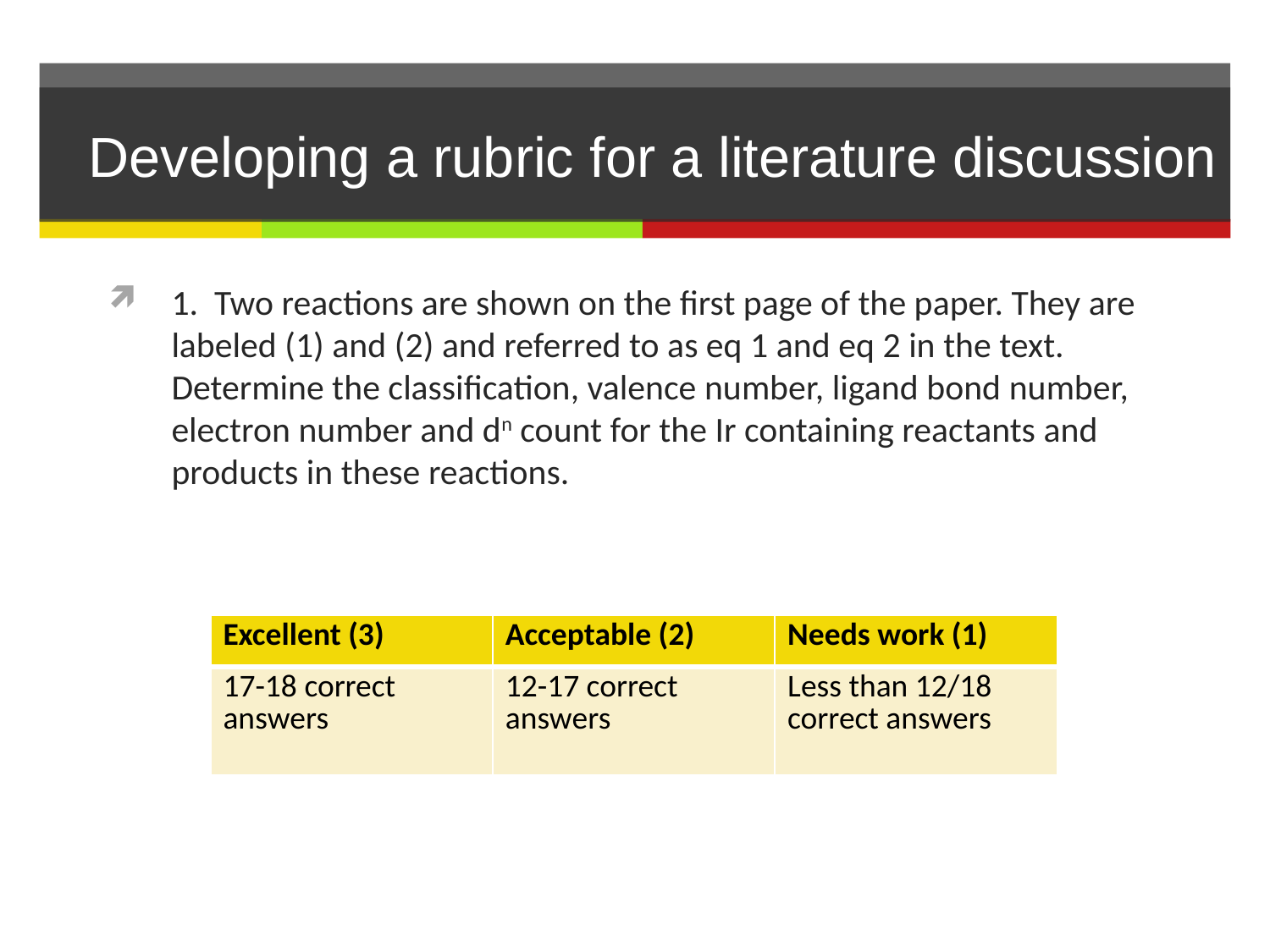

# Developing a rubric for a literature discussion
1.  Two reactions are shown on the first page of the paper. They are labeled (1) and (2) and referred to as eq 1 and eq 2 in the text. Determine the classification, valence number, ligand bond number, electron number and dn count for the Ir containing reactants and products in these reactions.

| Excellent (3) | Acceptable (2) | Needs work (1) |
| --- | --- | --- |
| 17-18 correct answers | 12-17 correct answers | Less than 12/18 correct answers |